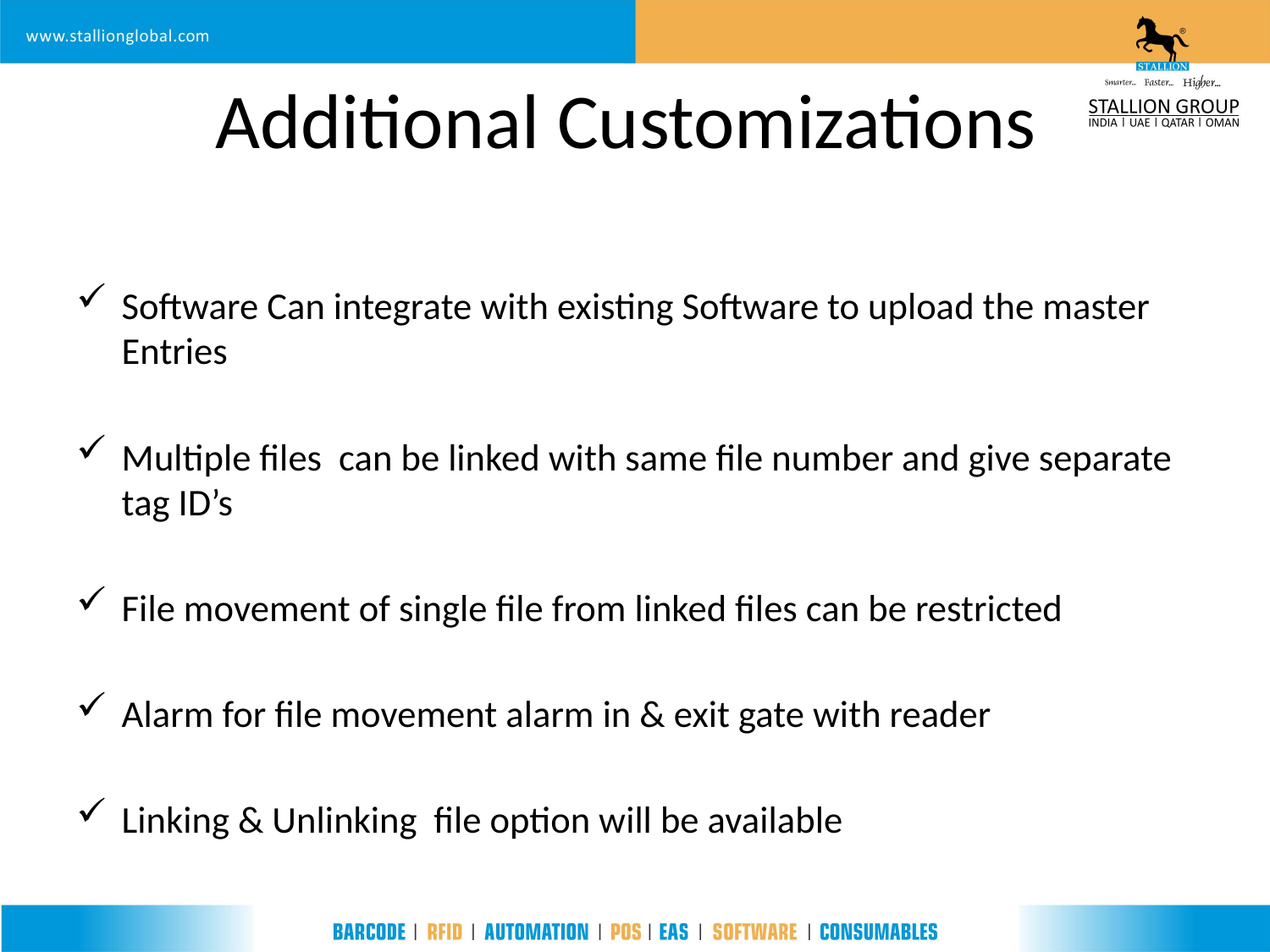

# Additional Customizations

Software Can integrate with existing Software to upload the master Entries

Multiple files  can be linked with same file number and give separate tag ID’s

File movement of single file from linked files can be restricted

Alarm for file movement alarm in & exit gate with reader

Linking & Unlinking  file option will be available